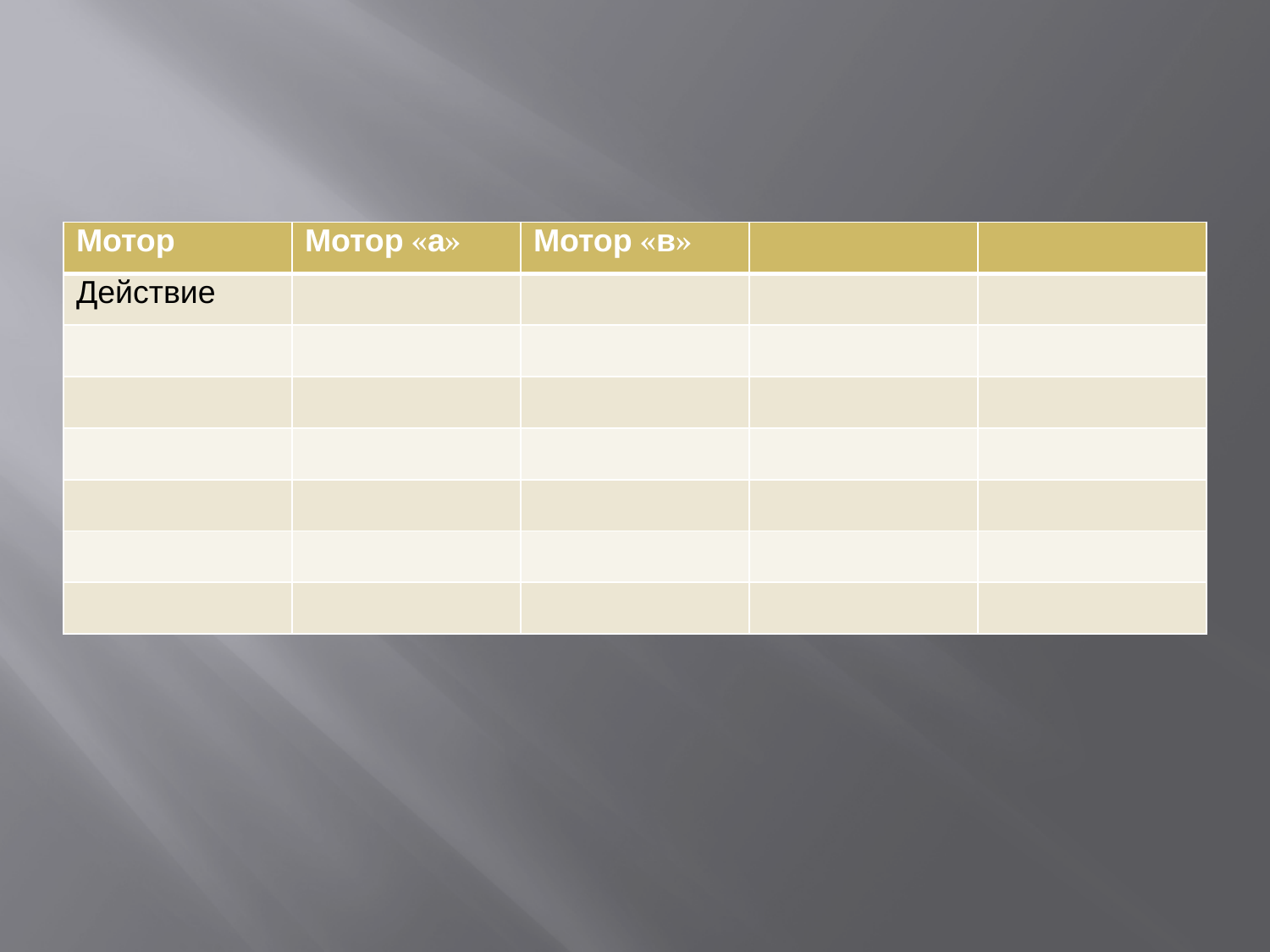

#
| Мотор | Мотор «а» | Мотор «в» |  |  |
| --- | --- | --- | --- | --- |
| Действие |  |  |  |  |
|  |  |  |  |  |
|  |  |  |  |  |
|  |  |  |  |  |
|  |  |  |  |  |
|  |  |  |  |  |
|  |  |  |  |  |